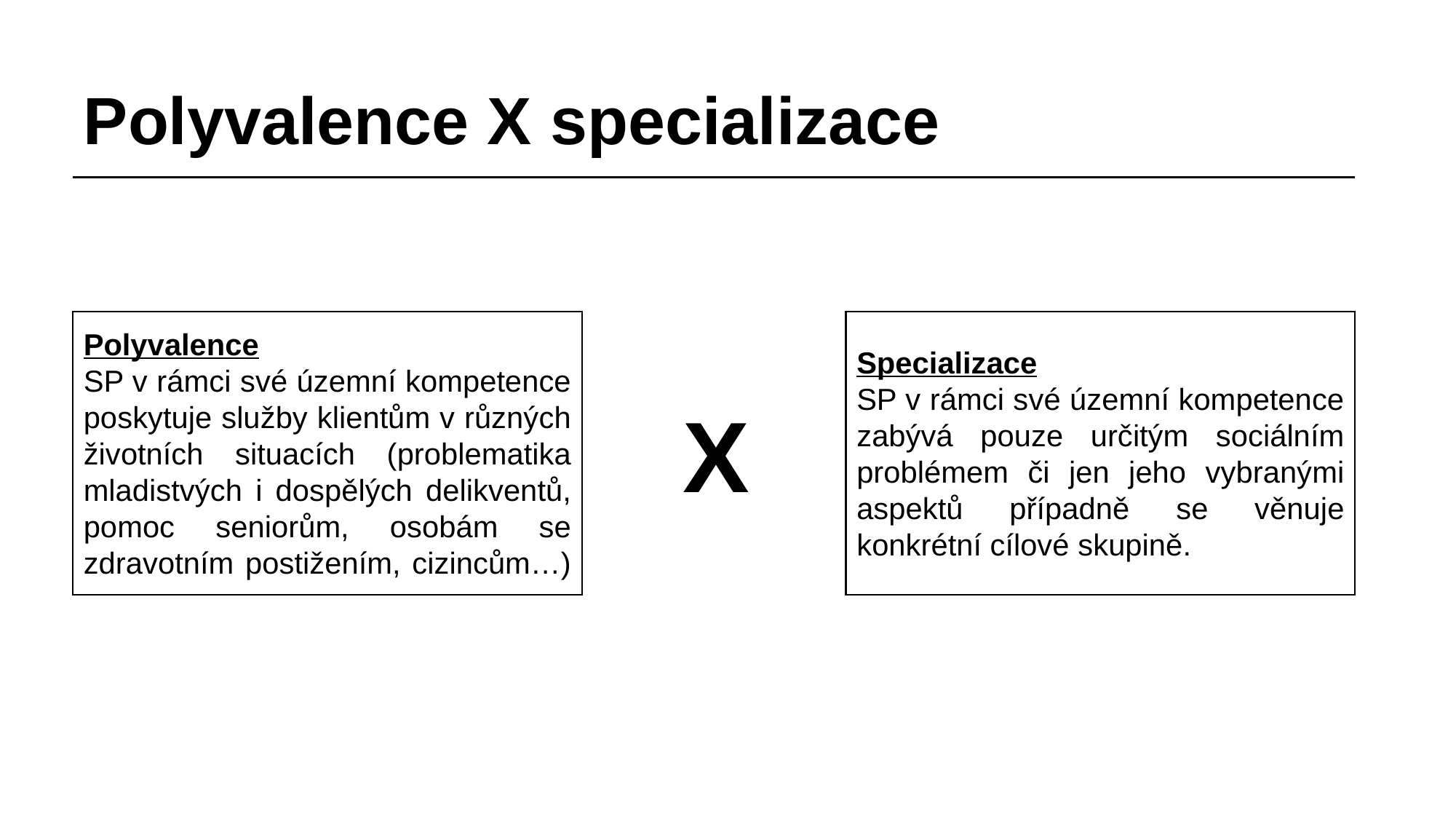

# Polyvalence X specializace
Polyvalence
SP v rámci své územní kompetence poskytuje služby klientům v různých životních situacích (problematika mladistvých i dospělých delikventů, pomoc seniorům, osobám se zdravotním postižením, cizincům…)
Specializace
SP v rámci své územní kompetence zabývá pouze určitým sociálním problémem či jen jeho vybranými aspektů případně se věnuje konkrétní cílové skupině.
X